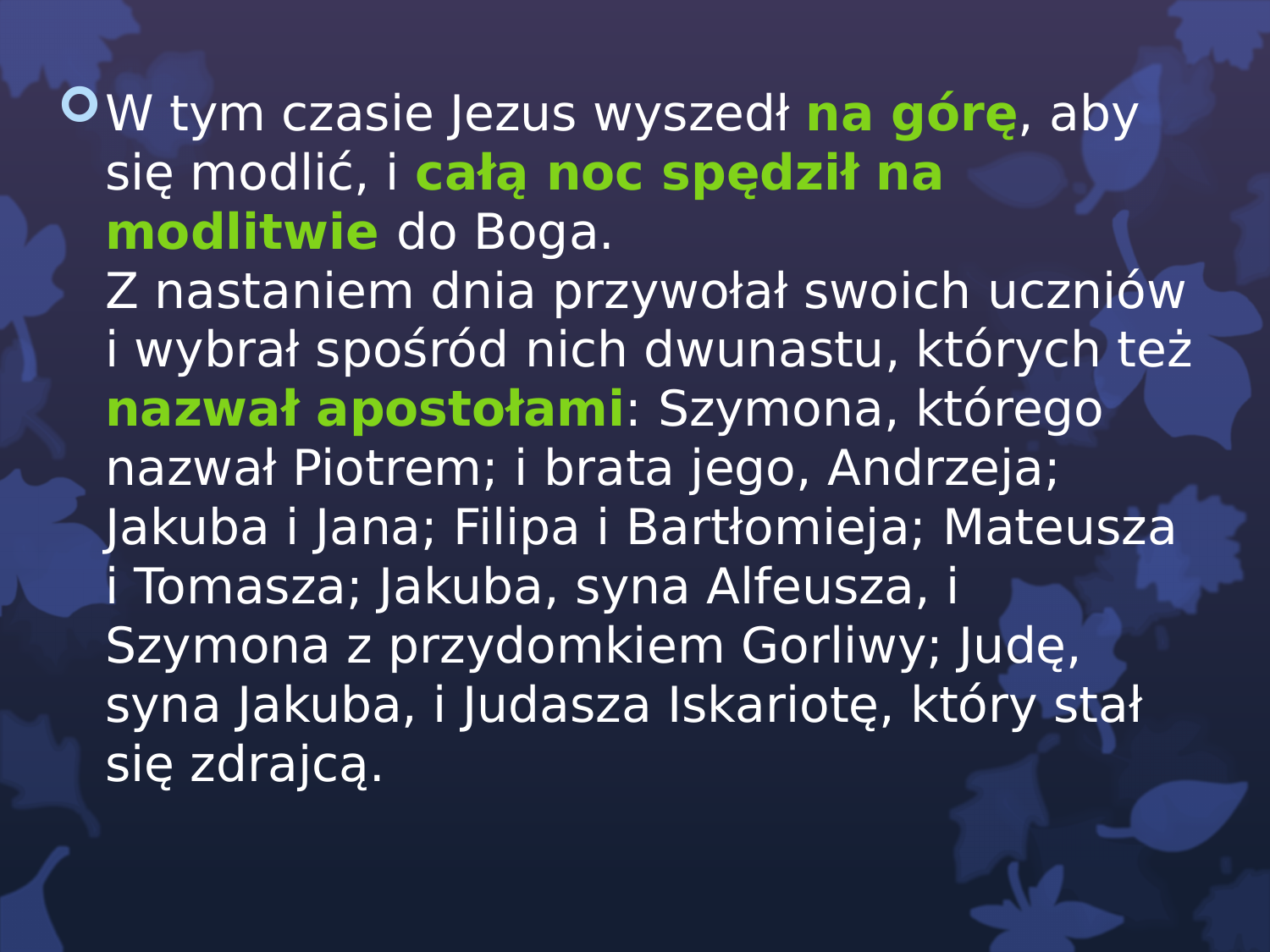

W tym czasie Jezus wyszedł na górę, aby się modlić, i całą noc spędził na modlitwie do Boga.
Z nastaniem dnia przywołał swoich uczniów i wybrał spośród nich dwunastu, których też nazwał apostołami: Szymona, którego nazwał Piotrem; i brata jego, Andrzeja; Jakuba i Jana; Filipa i Bartłomieja; Mateusza i Tomasza; Jakuba, syna Alfeusza, i Szymona z przydomkiem Gorliwy; Judę, syna Jakuba, i Judasza Iskariotę, który stał się zdrajcą.